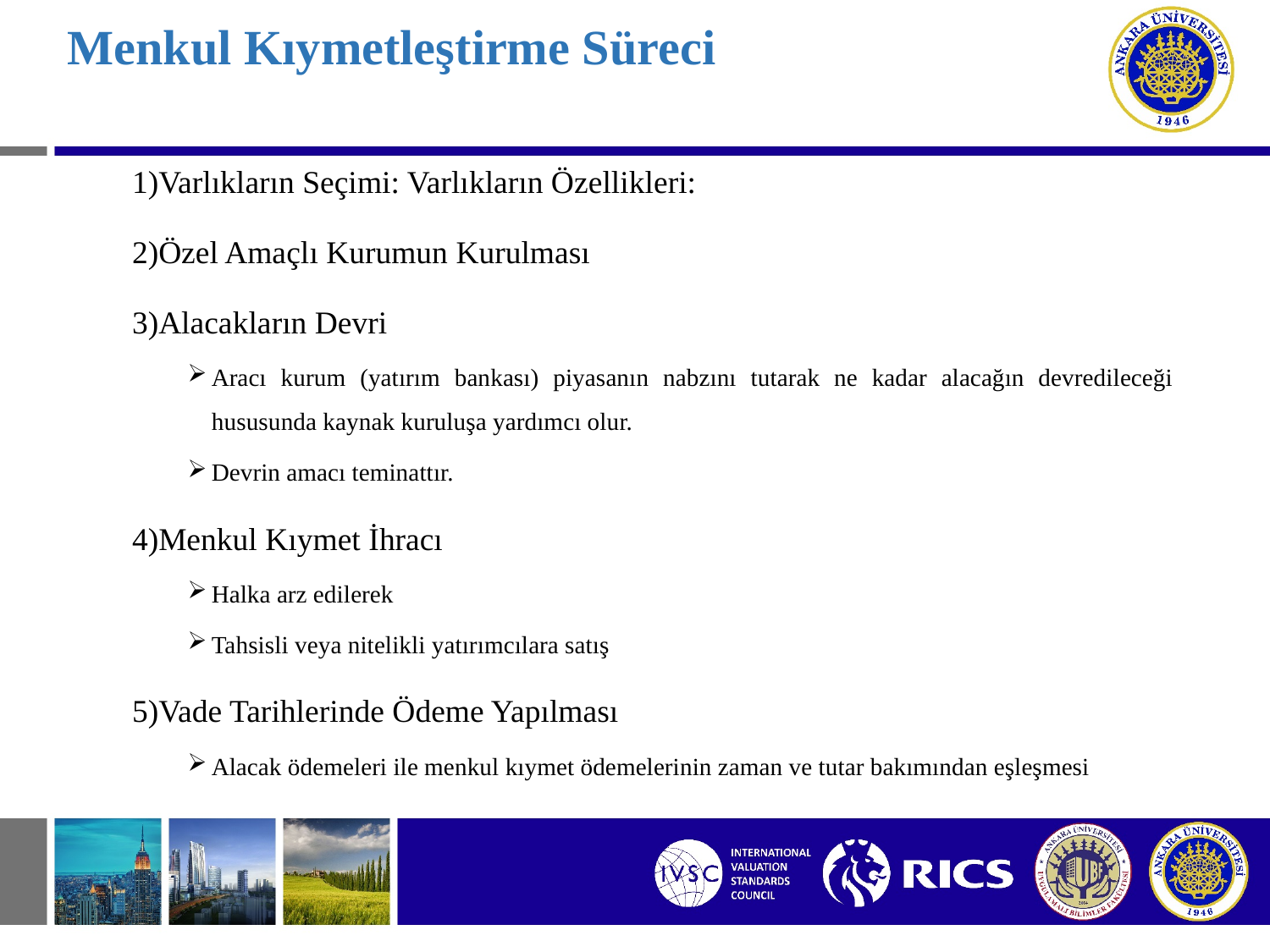

# Menkul Kıymetleştirme Süreci
Varlıkların Seçimi: Varlıkların Özellikleri:
Özel Amaçlı Kurumun Kurulması
Alacakların Devri
Aracı kurum (yatırım bankası) piyasanın nabzını tutarak ne kadar alacağın devredileceği hususunda kaynak kuruluşa yardımcı olur.
Devrin amacı teminattır.
Menkul Kıymet İhracı
Halka arz edilerek
Tahsisli veya nitelikli yatırımcılara satış
Vade Tarihlerinde Ödeme Yapılması
Alacak ödemeleri ile menkul kıymet ödemelerinin zaman ve tutar bakımından eşleşmesi